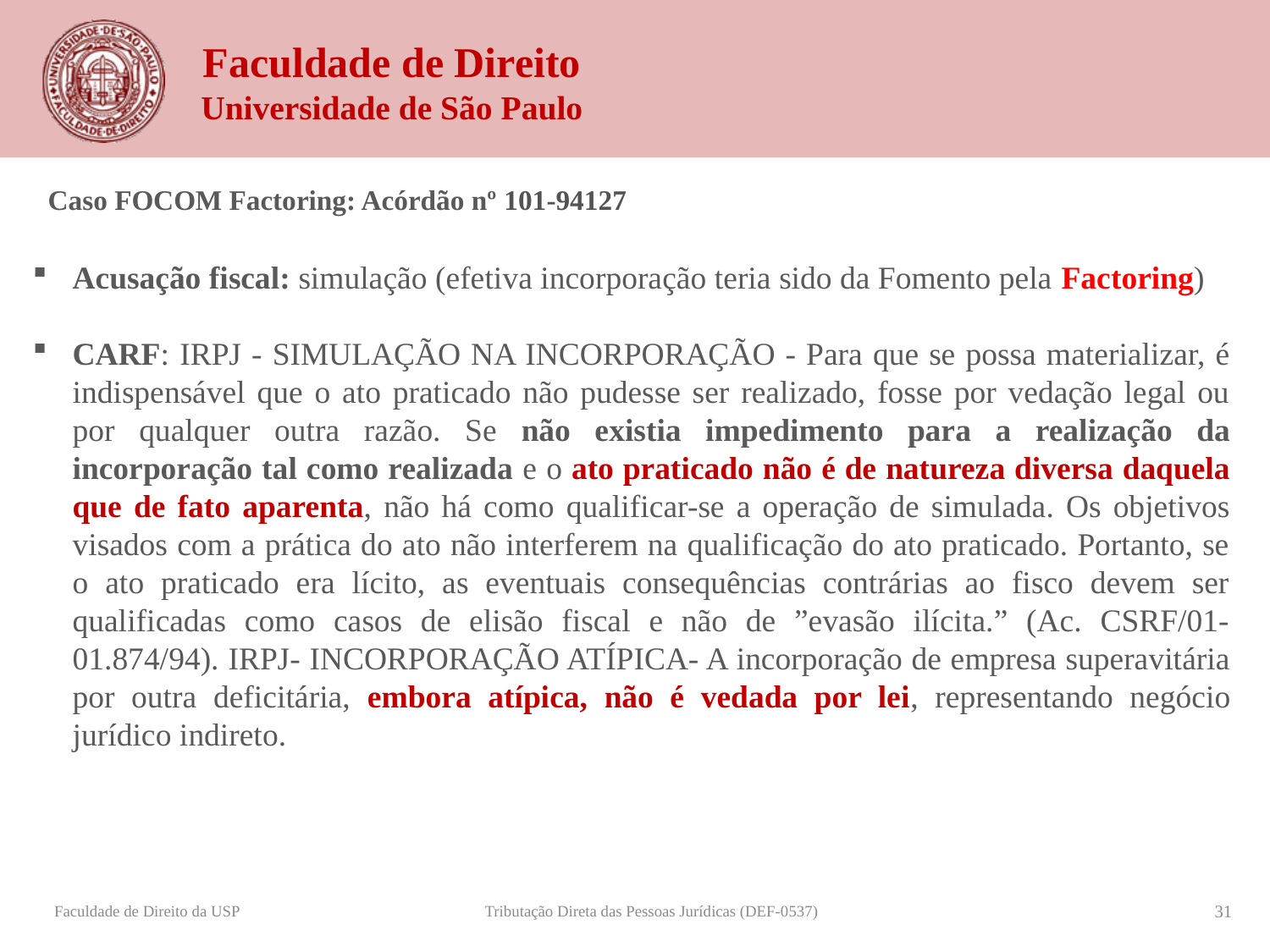

Caso FOCOM Factoring: Acórdão nº 101-94127
Acusação fiscal: simulação (efetiva incorporação teria sido da Fomento pela Factoring)

CARF: IRPJ - SIMULAÇÃO NA INCORPORAÇÃO - Para que se possa materializar, é indispensável que o ato praticado não pudesse ser realizado, fosse por vedação legal ou por qualquer outra razão. Se não existia impedimento para a realização da incorporação tal como realizada e o ato praticado não é de natureza diversa daquela que de fato aparenta, não há como qualificar-se a operação de simulada. Os objetivos visados com a prática do ato não interferem na qualificação do ato praticado. Portanto, se o ato praticado era lícito, as eventuais consequências contrárias ao fisco devem ser qualificadas como casos de elisão fiscal e não de ”evasão ilícita.” (Ac. CSRF/01-01.874/94). IRPJ- INCORPORAÇÃO ATÍPICA- A incorporação de empresa superavitária por outra deficitária, embora atípica, não é vedada por lei, representando negócio jurídico indireto.